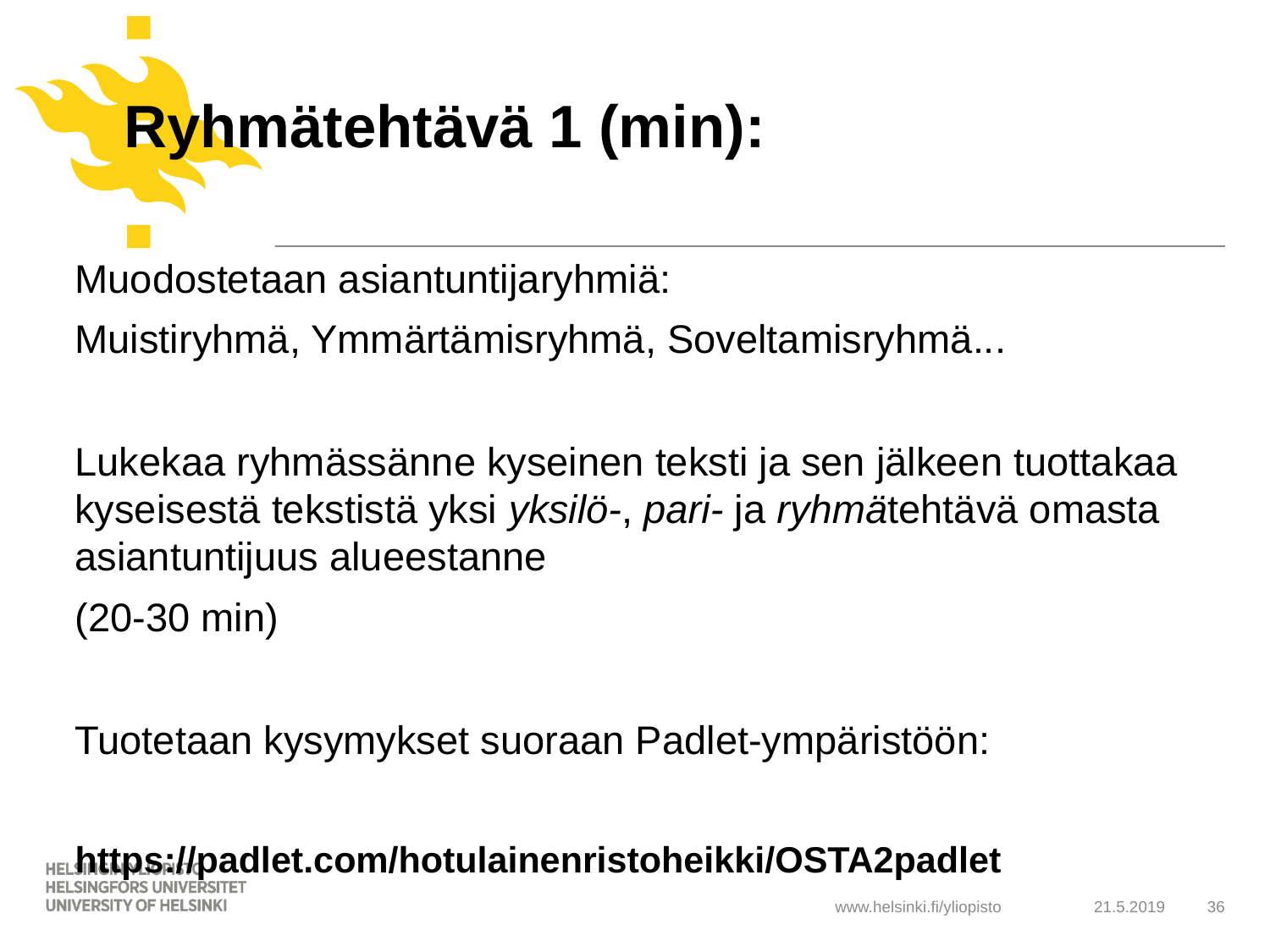

# Ryhmätehtävä 1 (min):

Muodostetaan asiantuntijaryhmiä:
Muistiryhmä, Ymmärtämisryhmä, Soveltamisryhmä...

Lukekaa ryhmässänne kyseinen teksti ja sen jälkeen tuottakaa kyseisestä tekstistä yksi yksilö-, pari- ja ryhmätehtävä omasta asiantuntijuus alueestanne
(20-30 min)

Tuotetaan kysymykset suoraan Padlet-ympäristöön:

https://padlet.com/hotulainenristoheikki/OSTA2padlet

21.5.2019
36